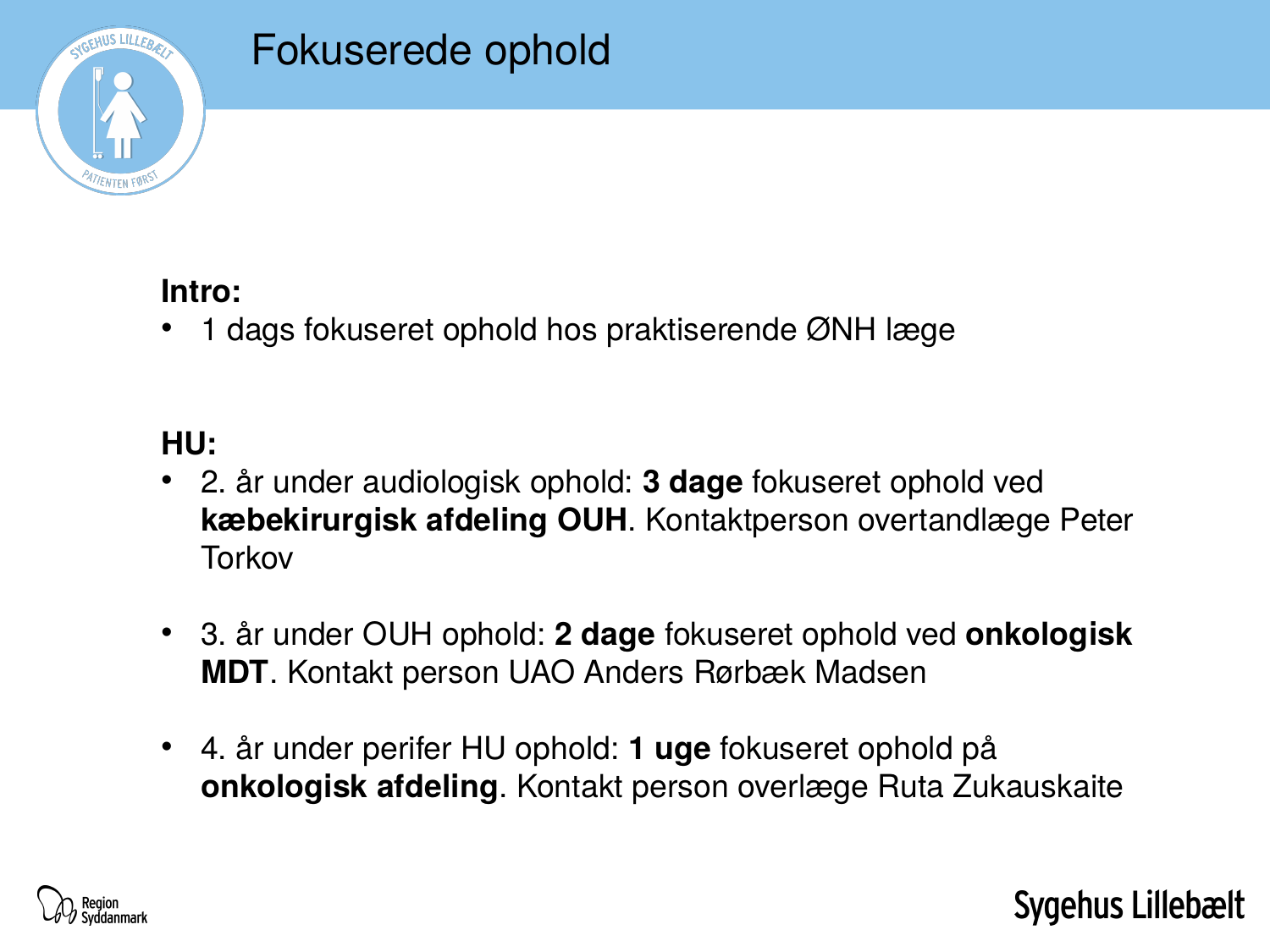

Fokuserede ophold

Intro:
1 dags fokuseret ophold hos praktiserende ØNH læge

HU:
2. år under audiologisk ophold: 3 dage fokuseret ophold ved kæbekirurgisk afdeling OUH. Kontaktperson overtandlæge Peter Torkov

3. år under OUH ophold: 2 dage fokuseret ophold ved onkologisk MDT. Kontakt person UAO Anders Rørbæk Madsen

4. år under perifer HU ophold: 1 uge fokuseret ophold på onkologisk afdeling. Kontakt person overlæge Ruta Zukauskaite